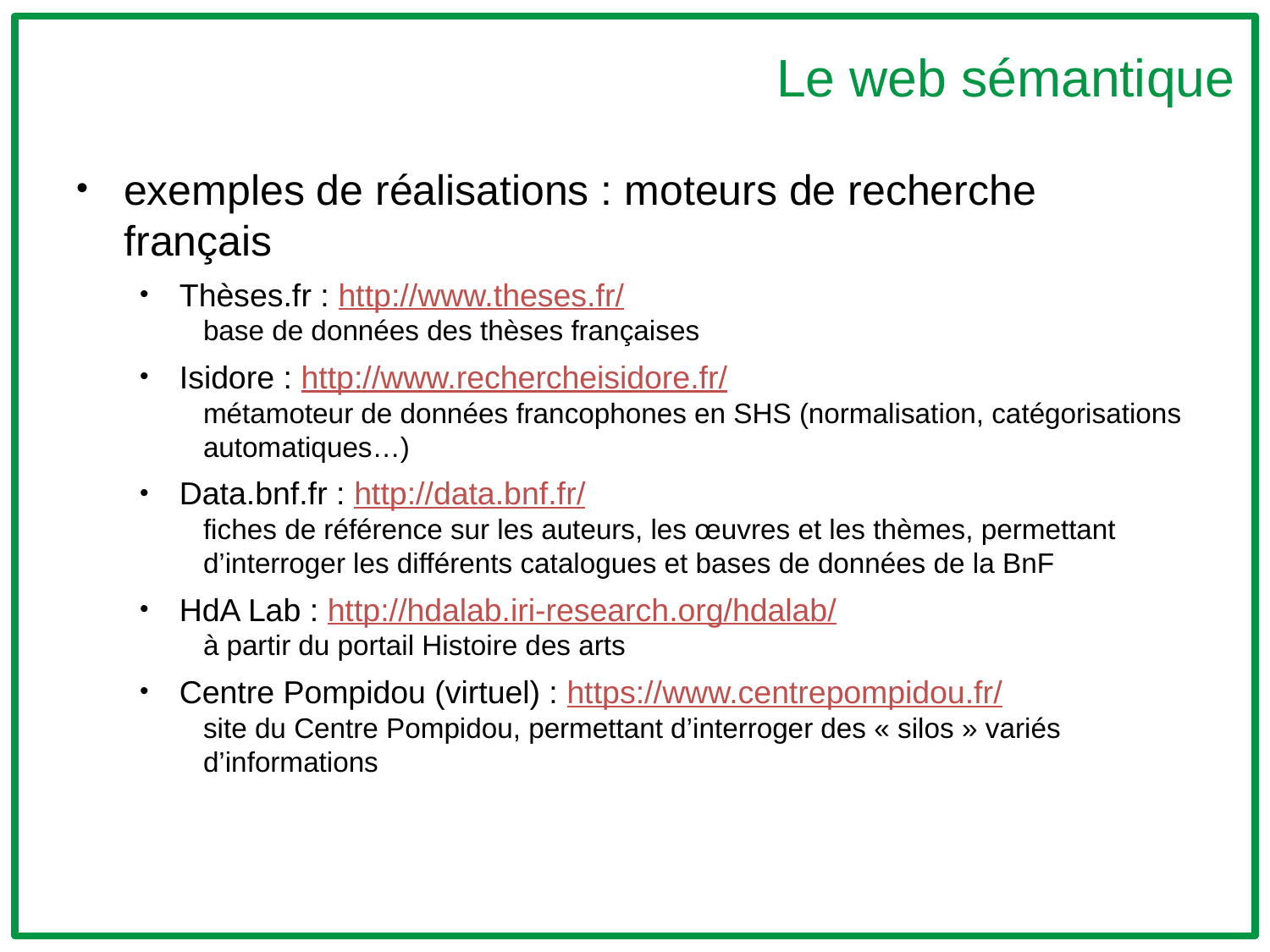

# Le web sémantique
exemples de réalisations : moteurs de recherche français
Thèses.fr : http://www.theses.fr/
base de données des thèses françaises
Isidore : http://www.rechercheisidore.fr/
métamoteur de données francophones en SHS (normalisation, catégorisations automatiques…)
Data.bnf.fr : http://data.bnf.fr/
fiches de référence sur les auteurs, les œuvres et les thèmes, permettant d’interroger les différents catalogues et bases de données de la BnF
HdA Lab : http://hdalab.iri-research.org/hdalab/
à partir du portail Histoire des arts
Centre Pompidou (virtuel) : https://www.centrepompidou.fr/
site du Centre Pompidou, permettant d’interroger des « silos » variés d’informations